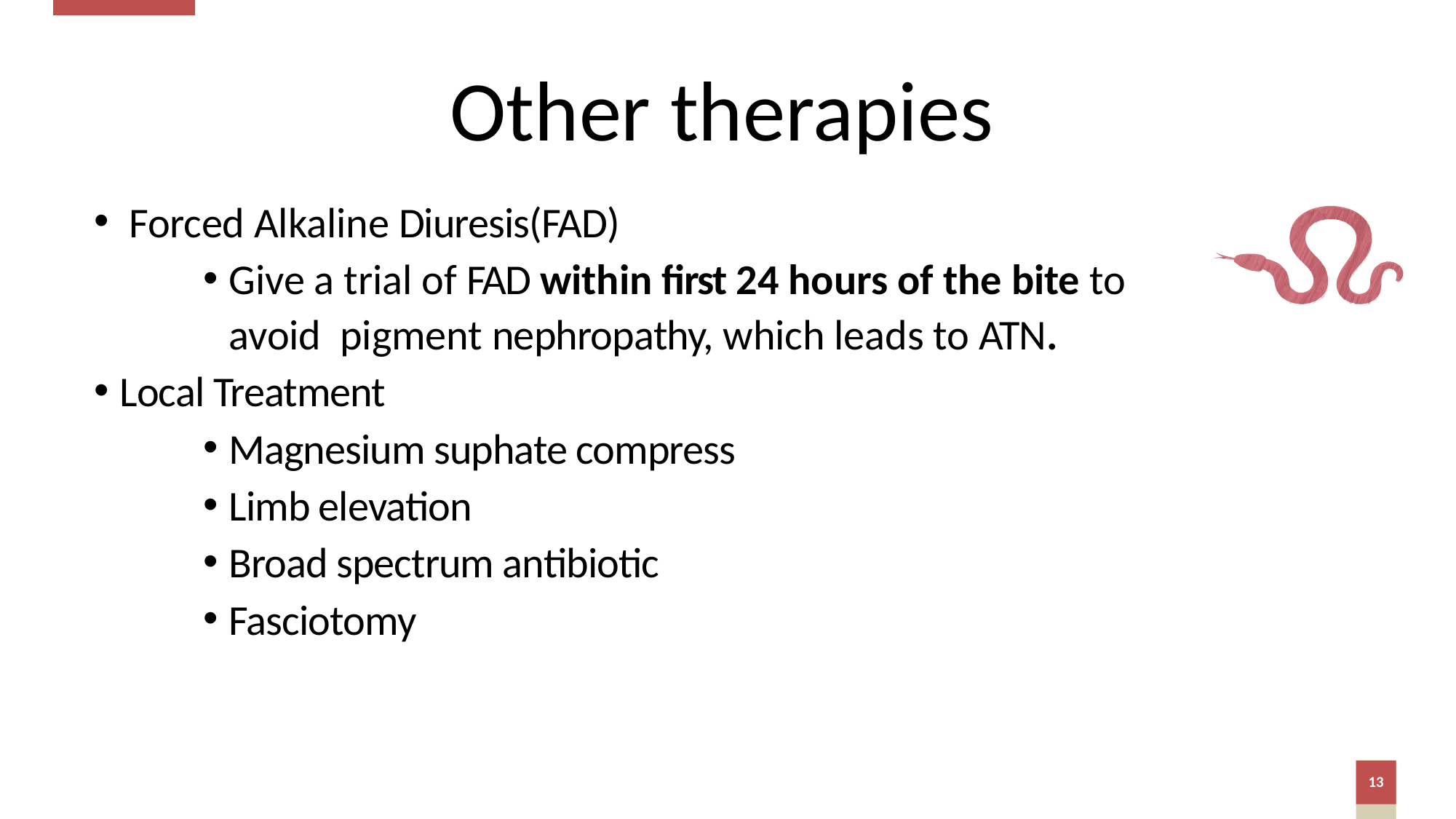

# Other therapies
 Forced Alkaline Diuresis(FAD)
Give a trial of FAD within first 24 hours of the bite to avoid  pigment nephropathy, which leads to ATN.
Local Treatment
Magnesium suphate compress
Limb elevation
Broad spectrum antibiotic
Fasciotomy